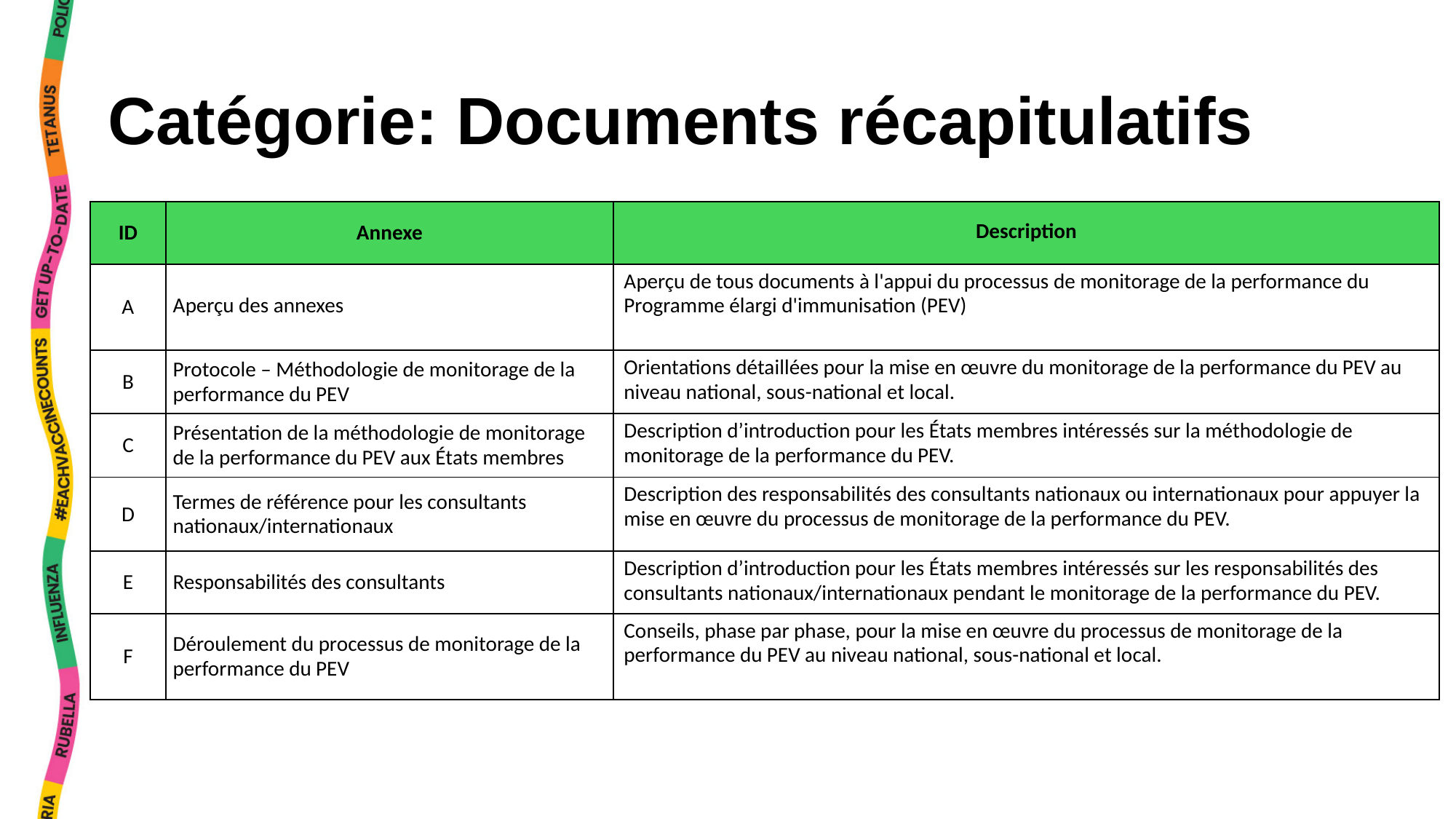

# Catégorie: Documents récapitulatifs
| ID | Annexe | Description |
| --- | --- | --- |
| A | Aperçu des annexes | Aperçu de tous documents à l'appui du processus de monitorage de la performance du Programme élargi d'immunisation (PEV) |
| B | Protocole – Méthodologie de monitorage de la performance du PEV | Orientations détaillées pour la mise en œuvre du monitorage de la performance du PEV au niveau national, sous-national et local. |
| C | Présentation de la méthodologie de monitorage de la performance du PEV aux États membres | Description d’introduction pour les États membres intéressés sur la méthodologie de monitorage de la performance du PEV. |
| D | Termes de référence pour les consultants nationaux/internationaux | Description des responsabilités des consultants nationaux ou internationaux pour appuyer la mise en œuvre du processus de monitorage de la performance du PEV. |
| E | Responsabilités des consultants | Description d’introduction pour les États membres intéressés sur les responsabilités des consultants nationaux/internationaux pendant le monitorage de la performance du PEV. |
| F | Déroulement du processus de monitorage de la performance du PEV | Conseils, phase par phase, pour la mise en œuvre du processus de monitorage de la performance du PEV au niveau national, sous-national et local. |